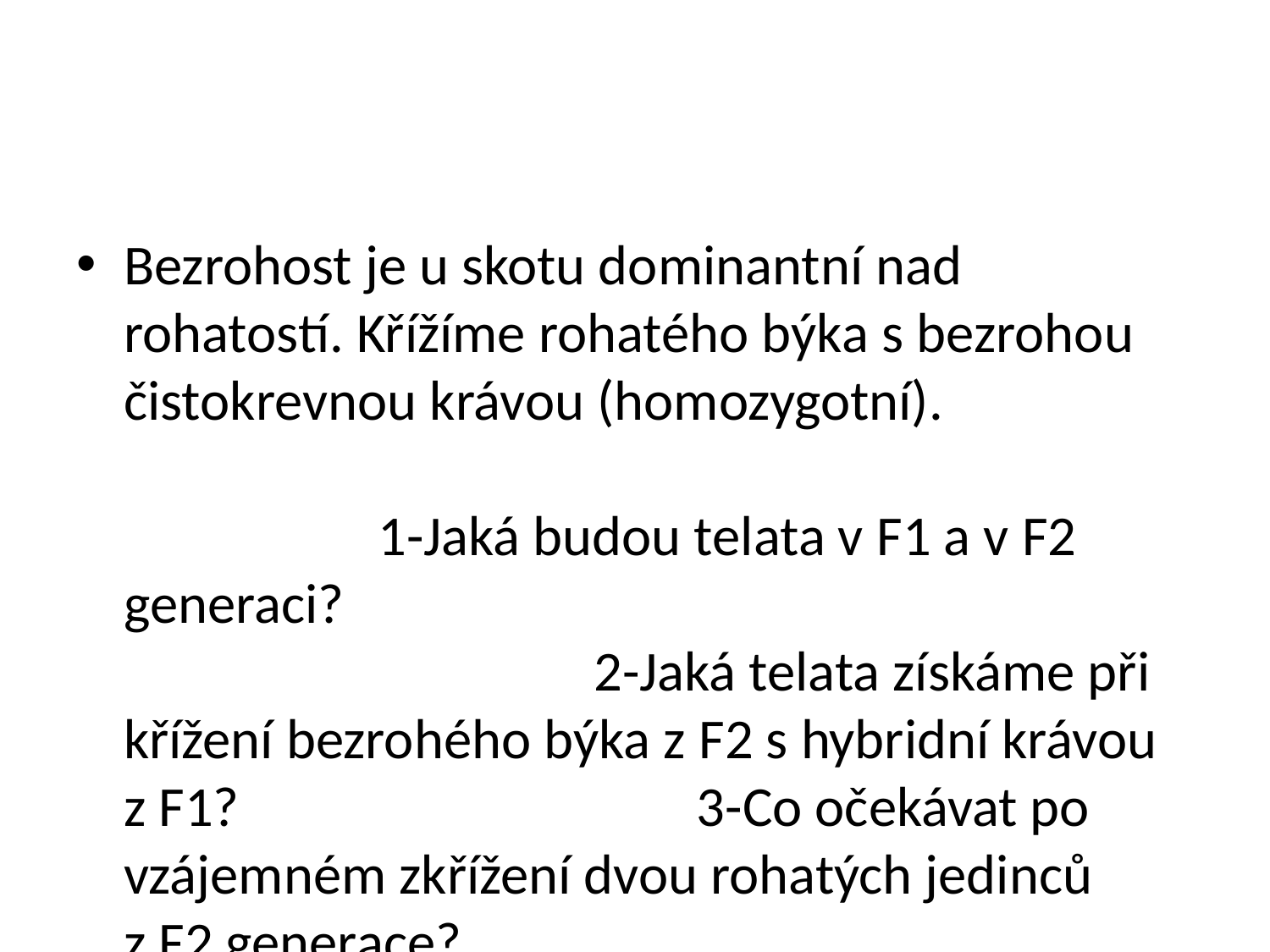

#
Bezrohost je u skotu dominantní nad rohatostí. Křížíme rohatého býka s bezrohou čistokrevnou krávou (homozygotní).                                                                                                                             1-Jaká budou telata v F1 a v F2 generaci?                                                                                                        2-Jaká telata získáme při křížení bezrohého býka z F2 s hybridní krávou z F1?                                    3-Co očekávat po vzájemném zkřížení dvou rohatých jedinců z F2 generace?